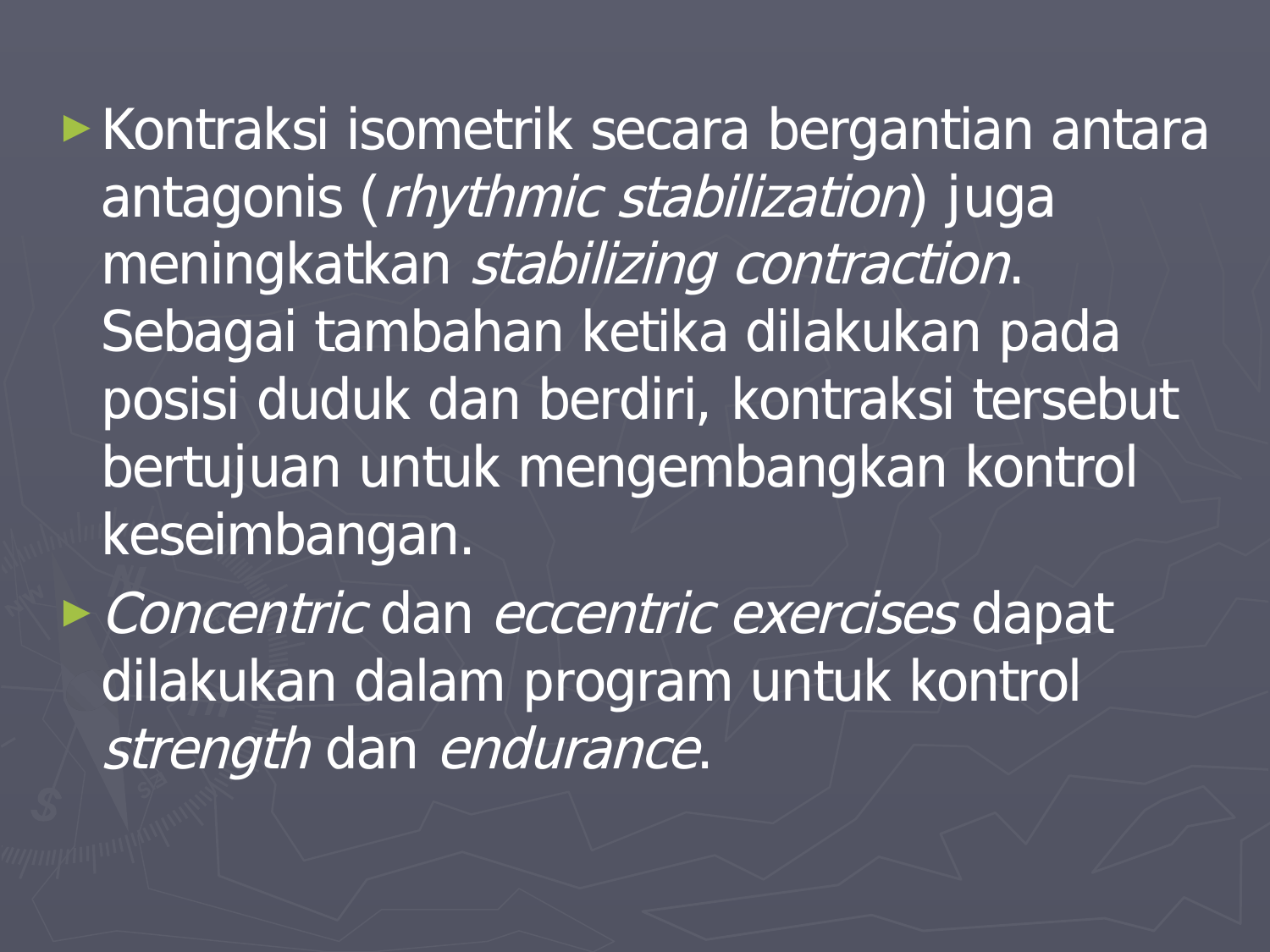

Kontraksi isometrik secara bergantian antara antagonis (rhythmic stabilization) juga meningkatkan stabilizing contraction. Sebagai tambahan ketika dilakukan pada posisi duduk dan berdiri, kontraksi tersebut bertujuan untuk mengembangkan kontrol keseimbangan.
Concentric dan eccentric exercises dapat dilakukan dalam program untuk kontrol strength dan endurance.